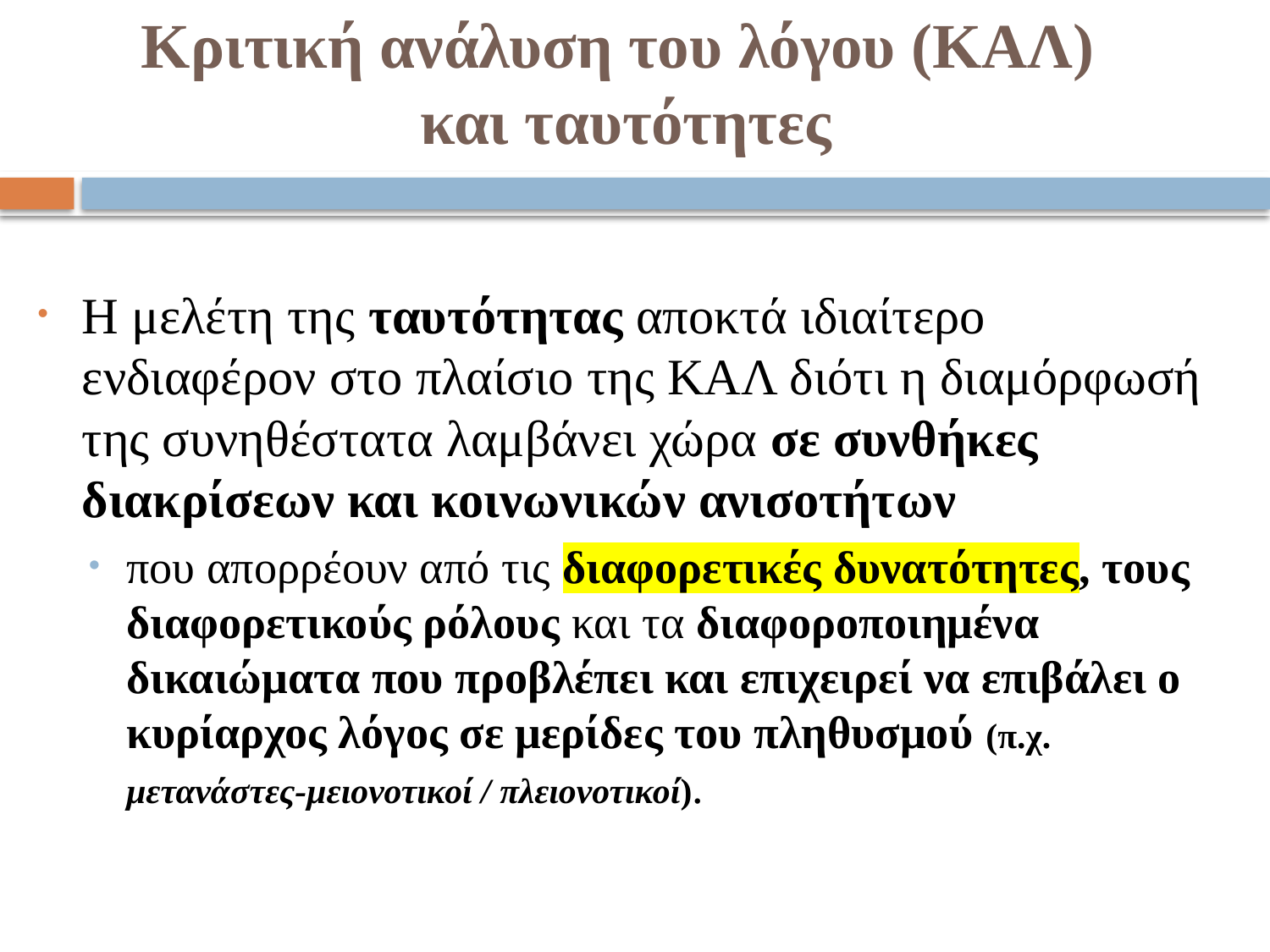

# Κριτική ανάλυση του λόγου (ΚΑΛ) και ταυτότητες
Η μελέτη της ταυτότητας αποκτά ιδιαίτερο ενδιαφέρον στο πλαίσιο της ΚΑΛ διότι η διαμόρφωσή της συνηθέστατα λαμβάνει χώρα σε συνθήκες διακρίσεων και κοινωνικών ανισοτήτων
που απορρέουν από τις διαφορετικές δυνατότητες, τους διαφορετικούς ρόλους και τα διαφοροποιημένα δικαιώματα που προβλέπει και επιχειρεί να επιβάλει ο κυρίαρχος λόγος σε μερίδες του πληθυσμού (π.χ. μετανάστες-μειονοτικοί / πλειονοτικοί).